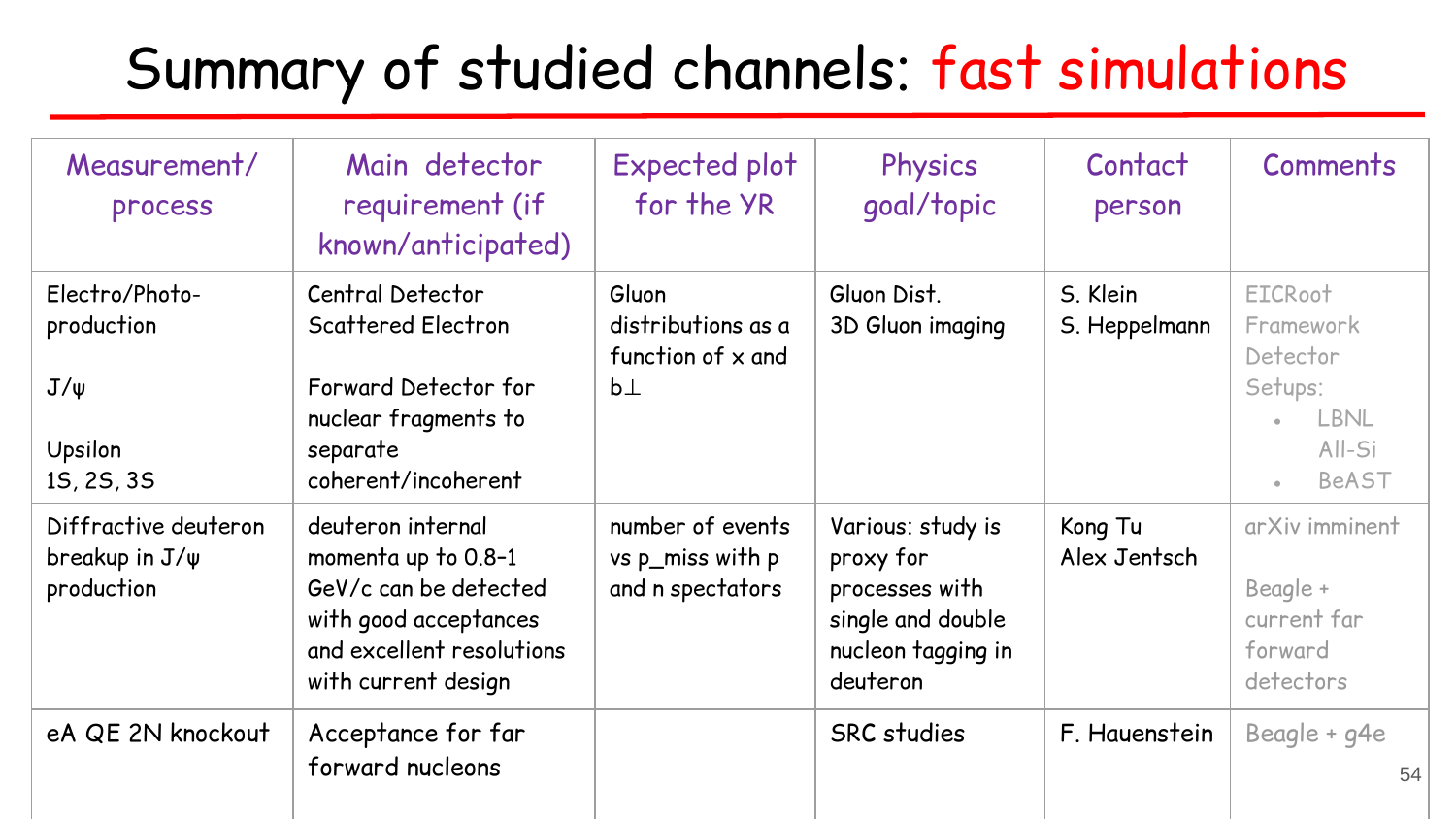

# Summary of studied channels: fast simulations

| Measurement/process | Main detector requirement (if known/anticipated) | Expected plot for the YR | Physics goal/topic | Contact person | Comments |
| --- | --- | --- | --- | --- | --- |
| Electro/Photo-production J/ψ Upsilon 1S, 2S, 3S | Central Detector Scattered Electron Forward Detector for nuclear fragments to separate coherent/incoherent | Gluon distributions as a function of x and b⊥ | Gluon Dist. 3D Gluon imaging | S. Klein S. Heppelmann | EICRoot Framework Detector Setups: LBNL All-Si BeAST |
| Diffractive deuteron breakup in J/ψ production | deuteron internal momenta up to 0.8–1 GeV/c can be detected with good acceptances and excellent resolutions with current design | number of events vs p\_miss with p and n spectators | Various: study is proxy for processes with single and double nucleon tagging in deuteron | Kong Tu Alex Jentsch | arXiv imminent Beagle + current far forward detectors |
| eA QE 2N knockout | Acceptance for far forward nucleons |  | SRC studies | F. Hauenstein | Beagle + g4e |
54